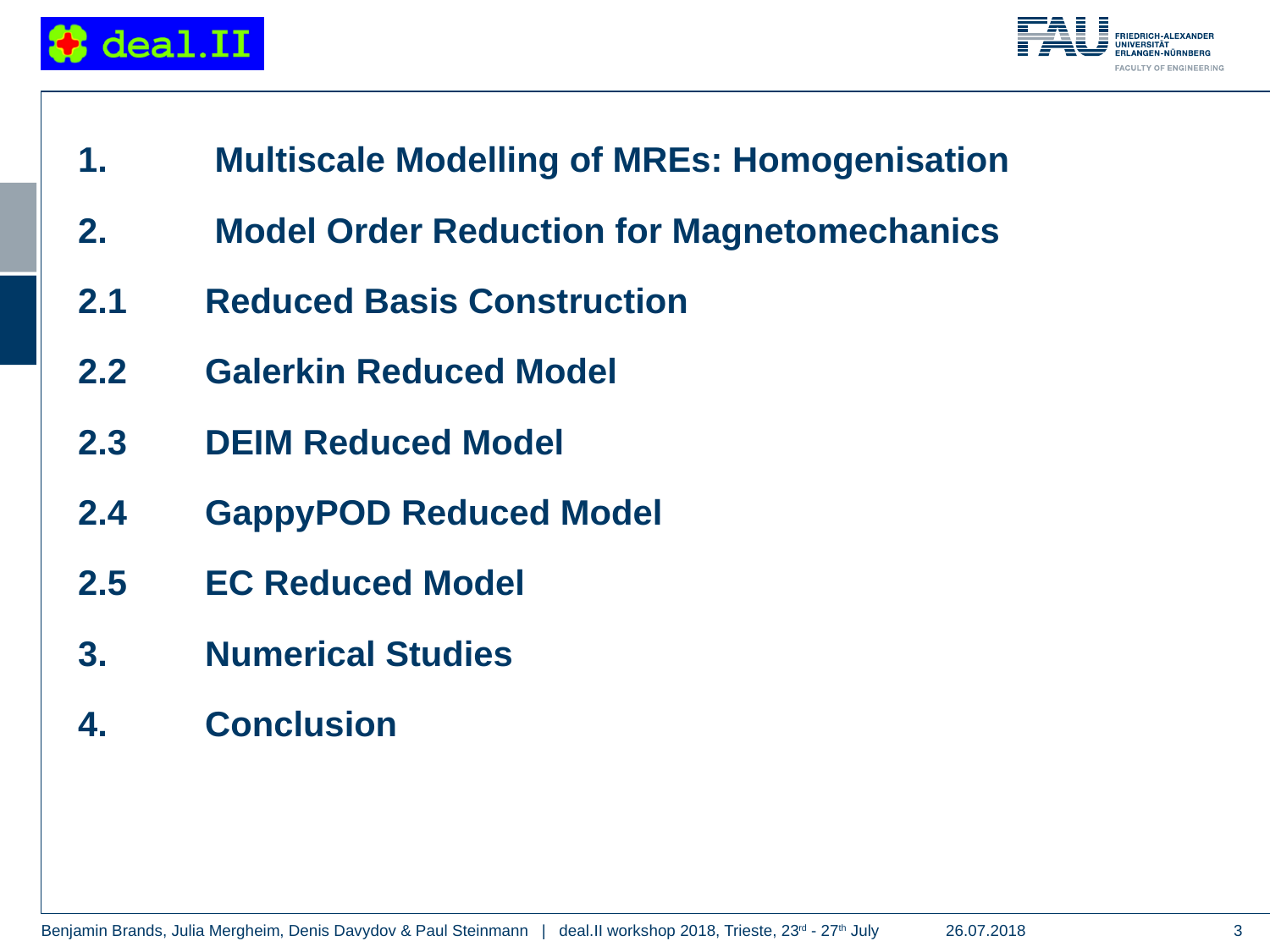

1.	 Multiscale Modelling of MREs: Homogenisation
2.	 Model Order Reduction for Magnetomechanics
2.1	Reduced Basis Construction
2.2	Galerkin Reduced Model
2.3	DEIM Reduced Model
2.4	GappyPOD Reduced Model
2.5	EC Reduced Model
3.	Numerical Studies
4.	Conclusion
26.07.2018
3
Benjamin Brands, Julia Mergheim, Denis Davydov & Paul Steinmann   |   deal.II workshop 2018, Trieste, 23rd - 27th July